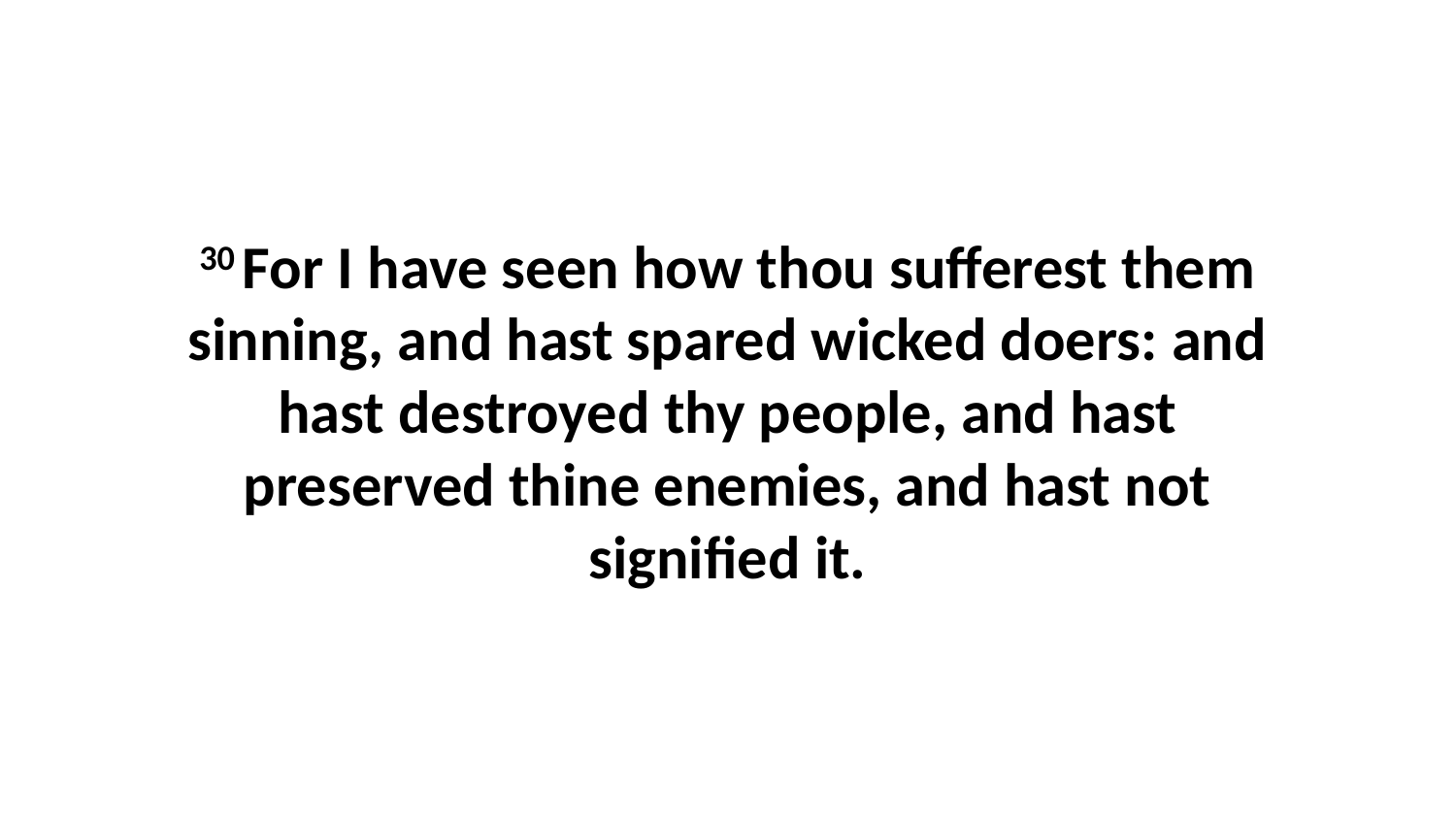

30 For I have seen how thou sufferest them sinning, and hast spared wicked doers: and hast destroyed thy people, and hast preserved thine enemies, and hast not signified it.